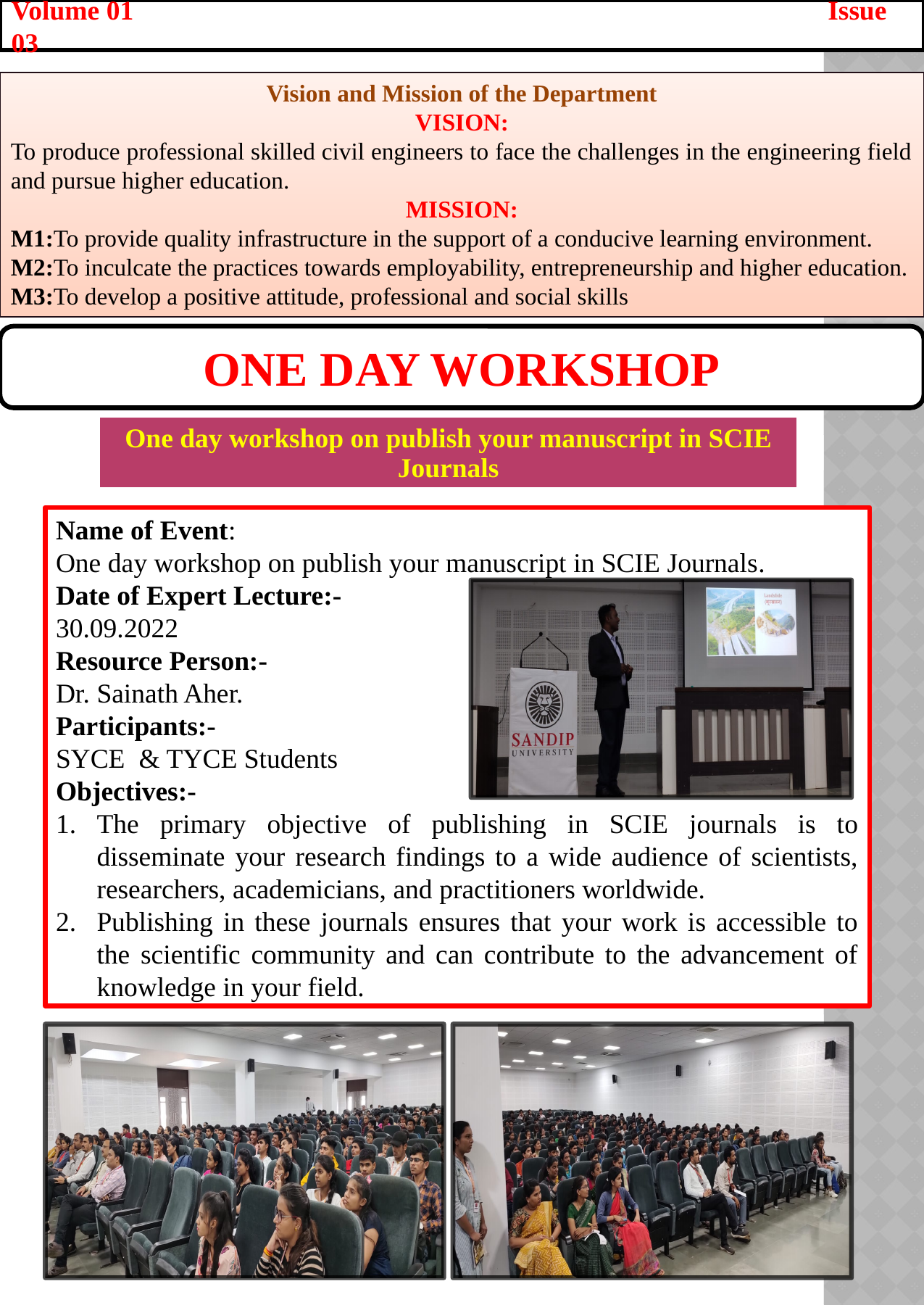

Volume 01                                                                                                     Issue 03
Vision and Mission of the Department
VISION:
To produce professional skilled civil engineers to face the challenges in the engineering field and pursue higher education.
MISSION:
M1:To provide quality infrastructure in the support of a conducive learning environment.
M2:To inculcate the practices towards employability, entrepreneurship and higher education.
M3:To develop a positive attitude, professional and social skills
One Day workshop
| One day workshop on publish your manuscript in SCIE Journals |
| --- |
Name of Event:
One day workshop on publish your manuscript in SCIE Journals.
Date of Expert Lecture:-
30.09.2022
Resource Person:-
Dr. Sainath Aher.
Participants:-
SYCE  & TYCE Students
Objectives:-
The primary objective of publishing in SCIE journals is to disseminate your research findings to a wide audience of scientists, researchers, academicians, and practitioners worldwide.
Publishing in these journals ensures that your work is accessible to the scientific community and can contribute to the advancement of knowledge in your field.